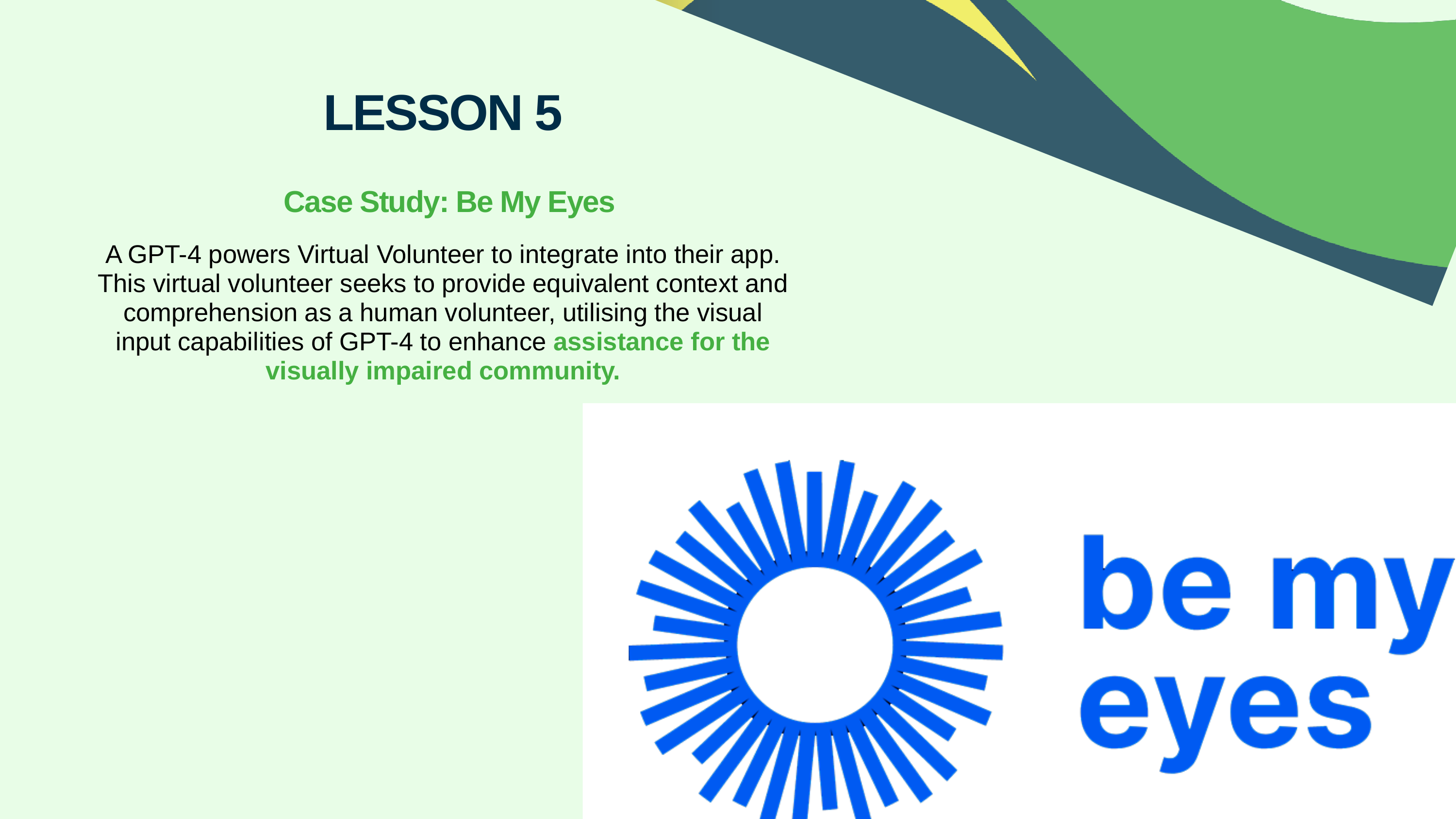

LESSON 5
Case Study: Be My Eyes
A GPT-4 powers Virtual Volunteer to integrate into their app. This virtual volunteer seeks to provide equivalent context and comprehension as a human volunteer, utilising the visual input capabilities of GPT-4 to enhance assistance for the visually impaired community.